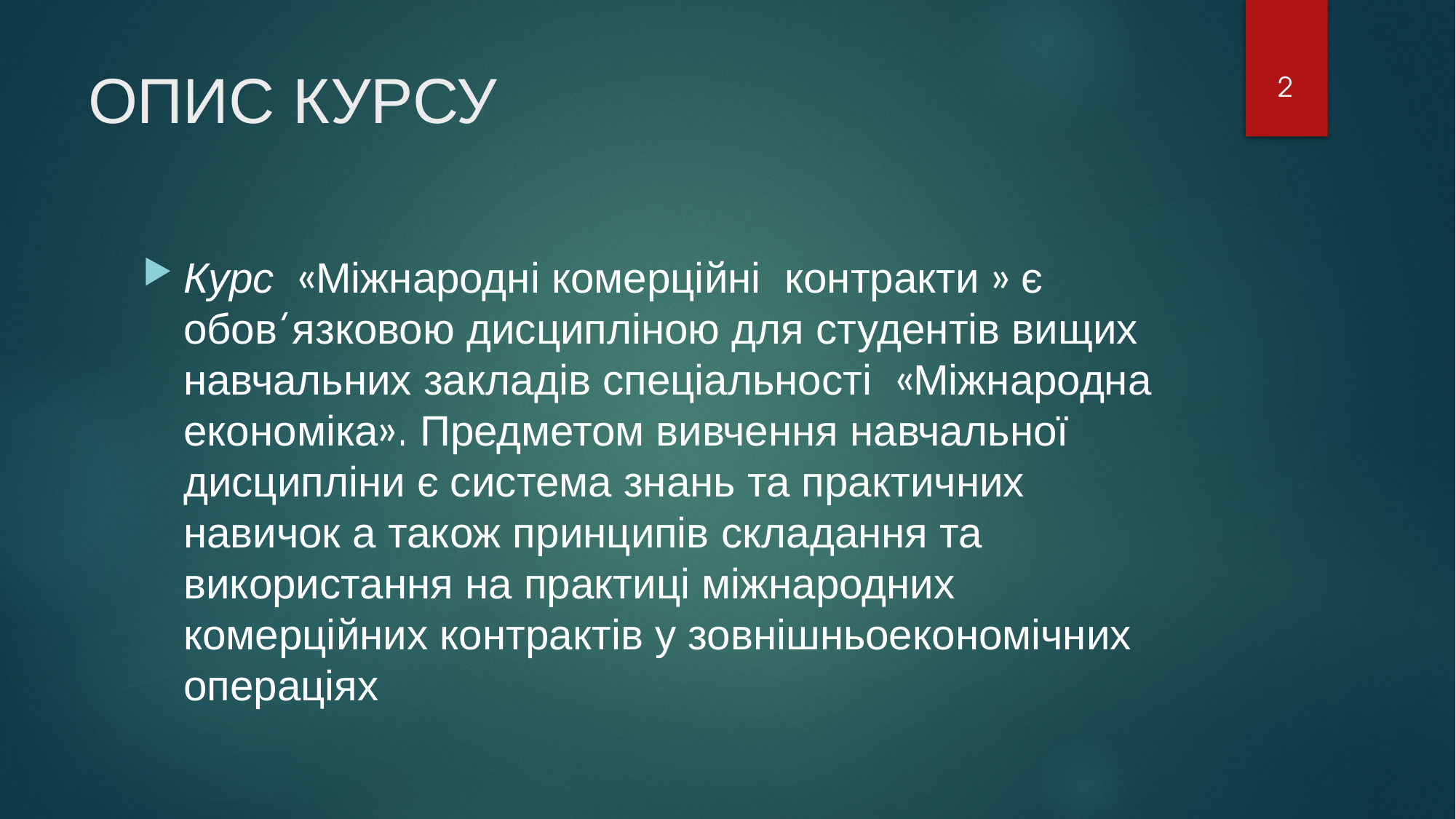

# ОПИС КУРСУ
2
Курс  «Міжнародні комерційні  контракти » є обов’язковою дисципліною для студентів вищих навчальних закладів спеціальності  «Міжнародна економіка». Предметом вивчення навчальної дисципліни є система знань та практичних навичок а також принципів складання та використання на практиці міжнародних комерційних контрактів у зовнішньоекономічних операціях